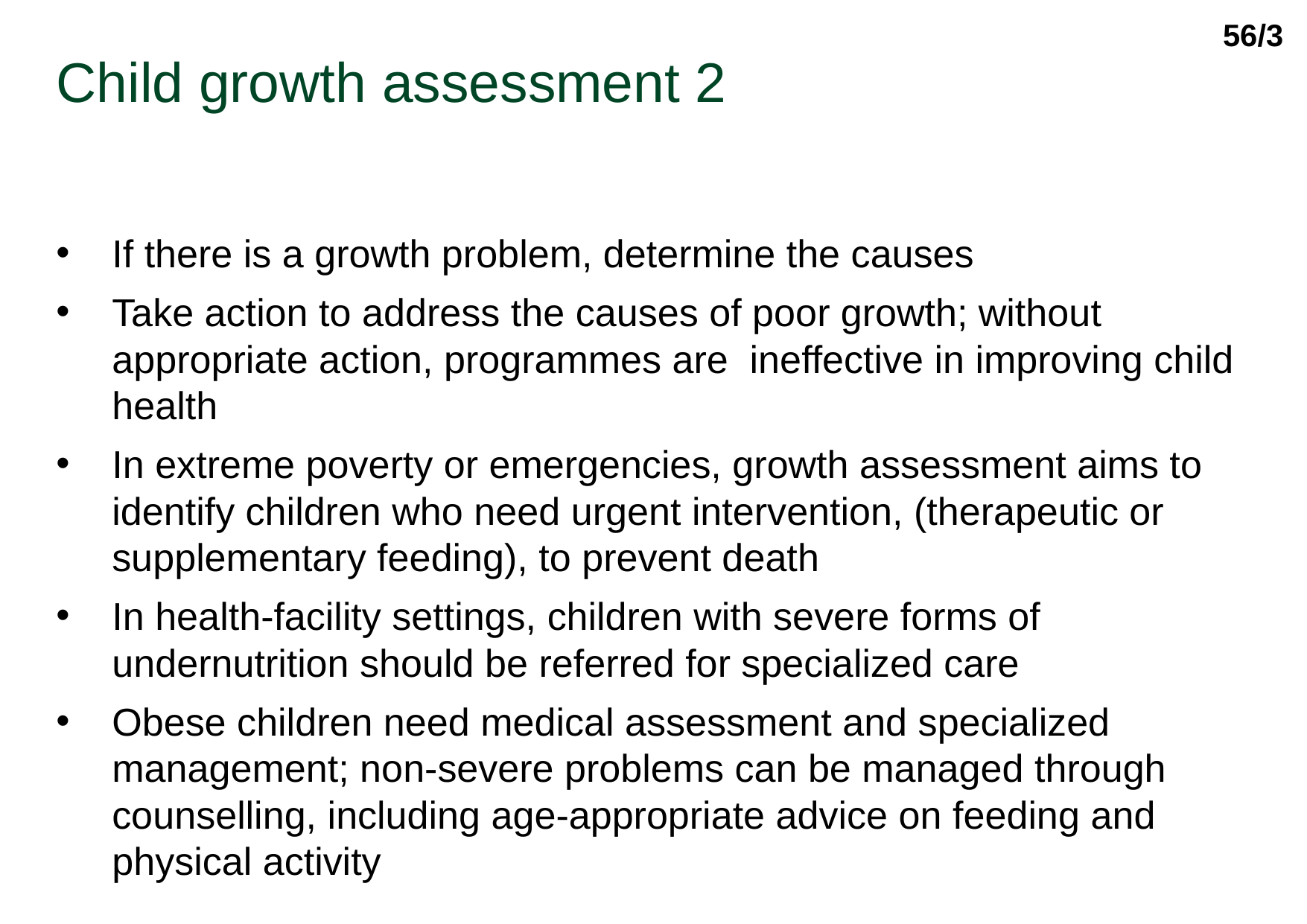

56/3
# Child growth assessment 2
If there is a growth problem, determine the causes
Take action to address the causes of poor growth; without appropriate action, programmes are  ineffective in improving child health
In extreme poverty or emergencies, growth assessment aims to identify children who need urgent intervention, (therapeutic or supplementary feeding), to prevent death
In health-facility settings, children with severe forms of undernutrition should be referred for specialized care
Obese children need medical assessment and specialized management; non-severe problems can be managed through counselling, including age-appropriate advice on feeding and physical activity